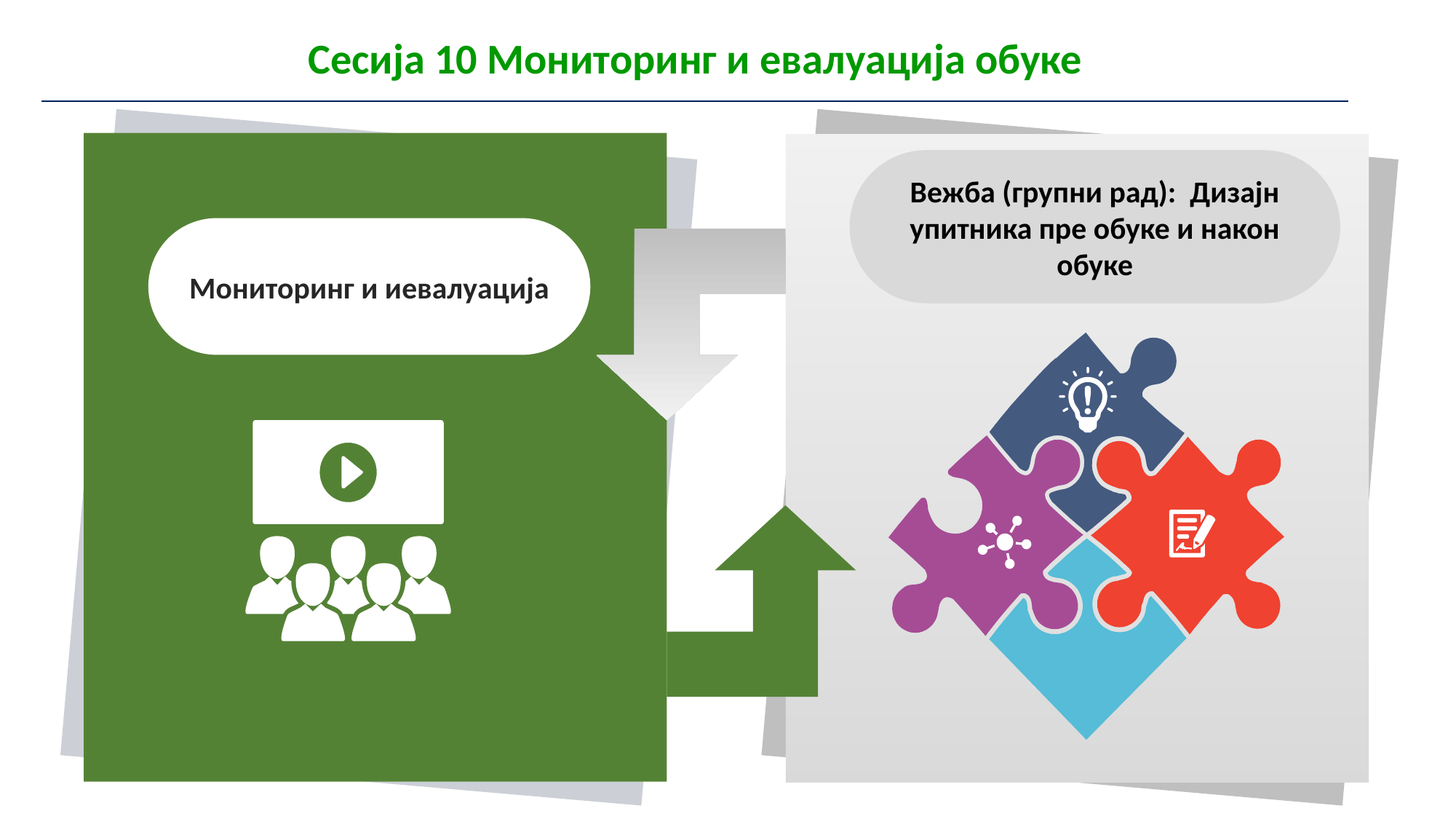

| Сесија 10 Мониторинг и евалуација обуке |
| --- |

Вежба (групни рад):  Дизајн упитника пре обуке и након обуке

Мониторинг и иевалуација